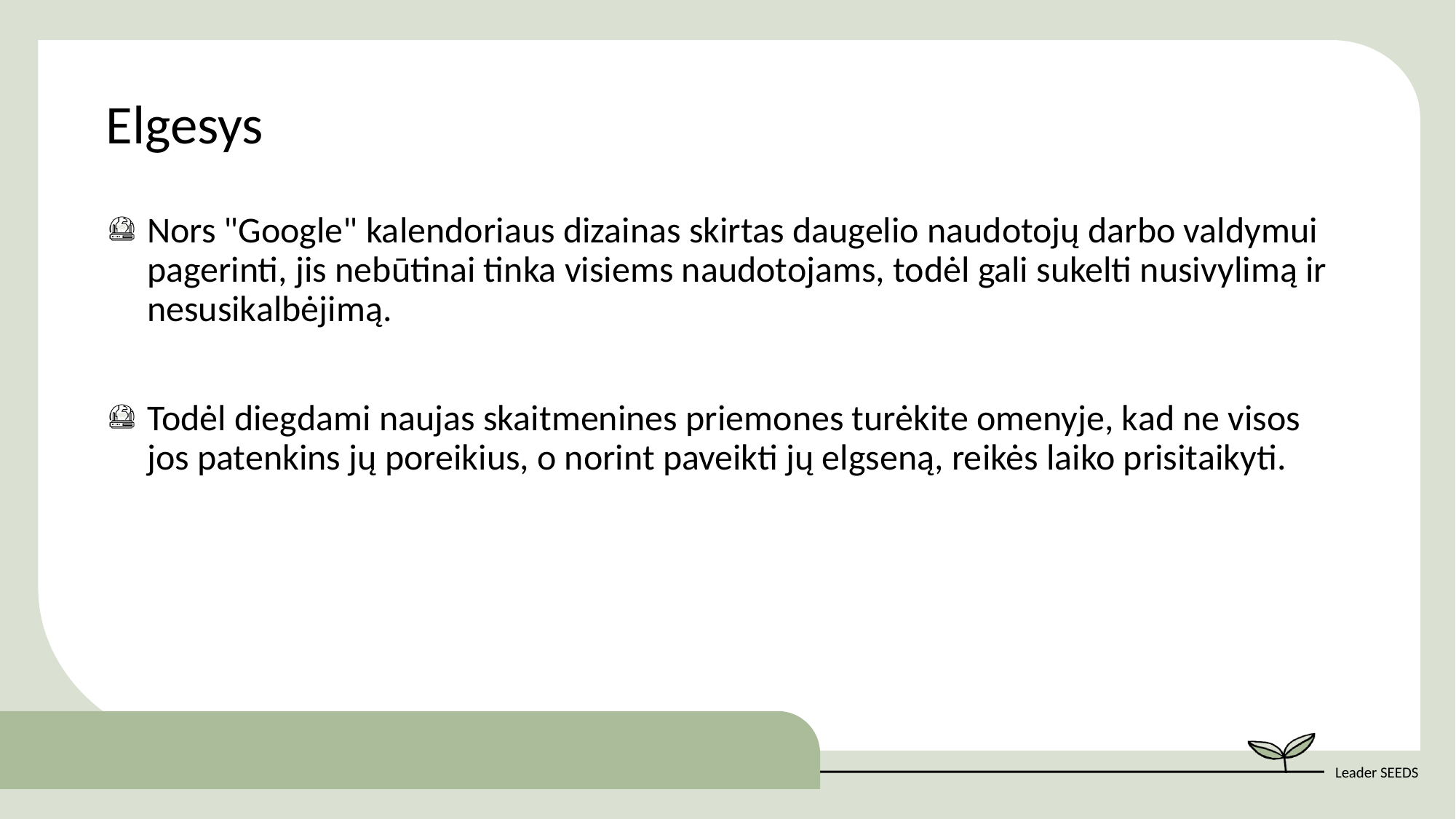

Elgesys
Nors "Google" kalendoriaus dizainas skirtas daugelio naudotojų darbo valdymui pagerinti, jis nebūtinai tinka visiems naudotojams, todėl gali sukelti nusivylimą ir nesusikalbėjimą.

Todėl diegdami naujas skaitmenines priemones turėkite omenyje, kad ne visos jos patenkins jų poreikius, o norint paveikti jų elgseną, reikės laiko prisitaikyti.